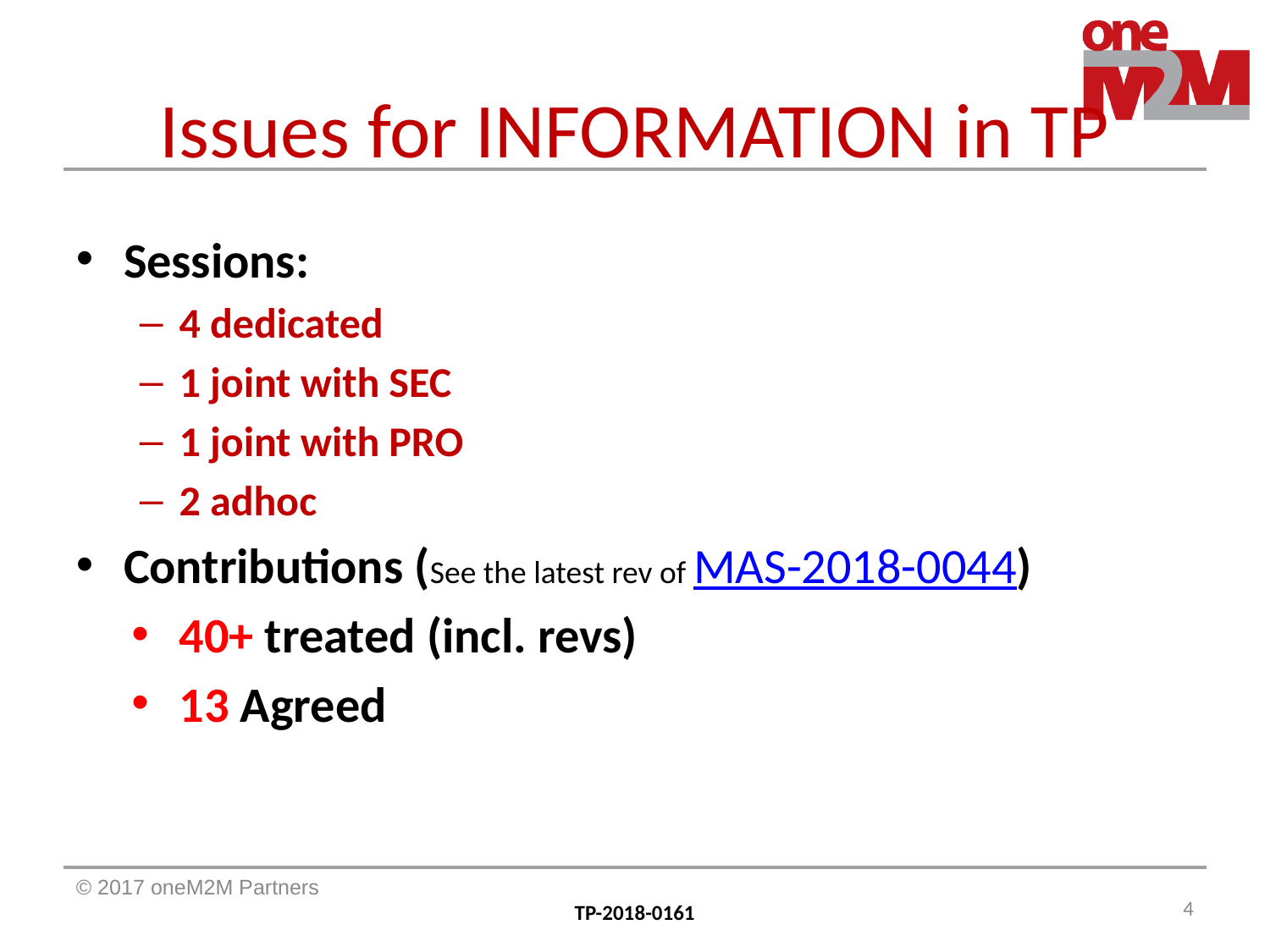

# Issues for INFORMATION in TP
Sessions:
4 dedicated
1 joint with SEC
1 joint with PRO
2 adhoc
Contributions (See the latest rev of MAS-2018-0044)
40+ treated (incl. revs)
13 Agreed
4